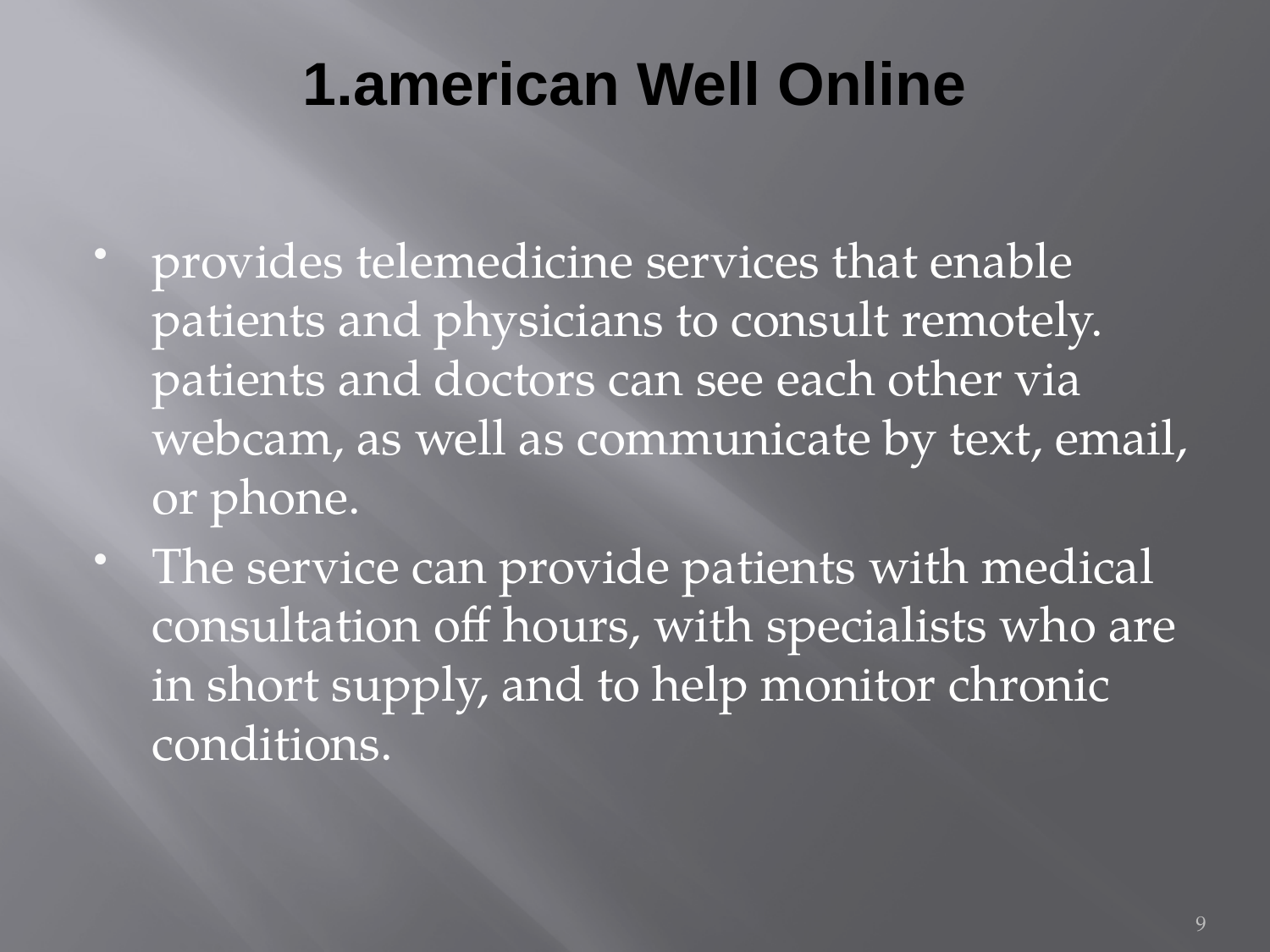

# 1.american Well Online
provides telemedicine services that enable patients and physicians to consult remotely.  patients and doctors can see each other via webcam, as well as communicate by text, email, or phone.
The service can provide patients with medical consultation off hours, with specialists who are in short supply, and to help monitor chronic conditions.

9